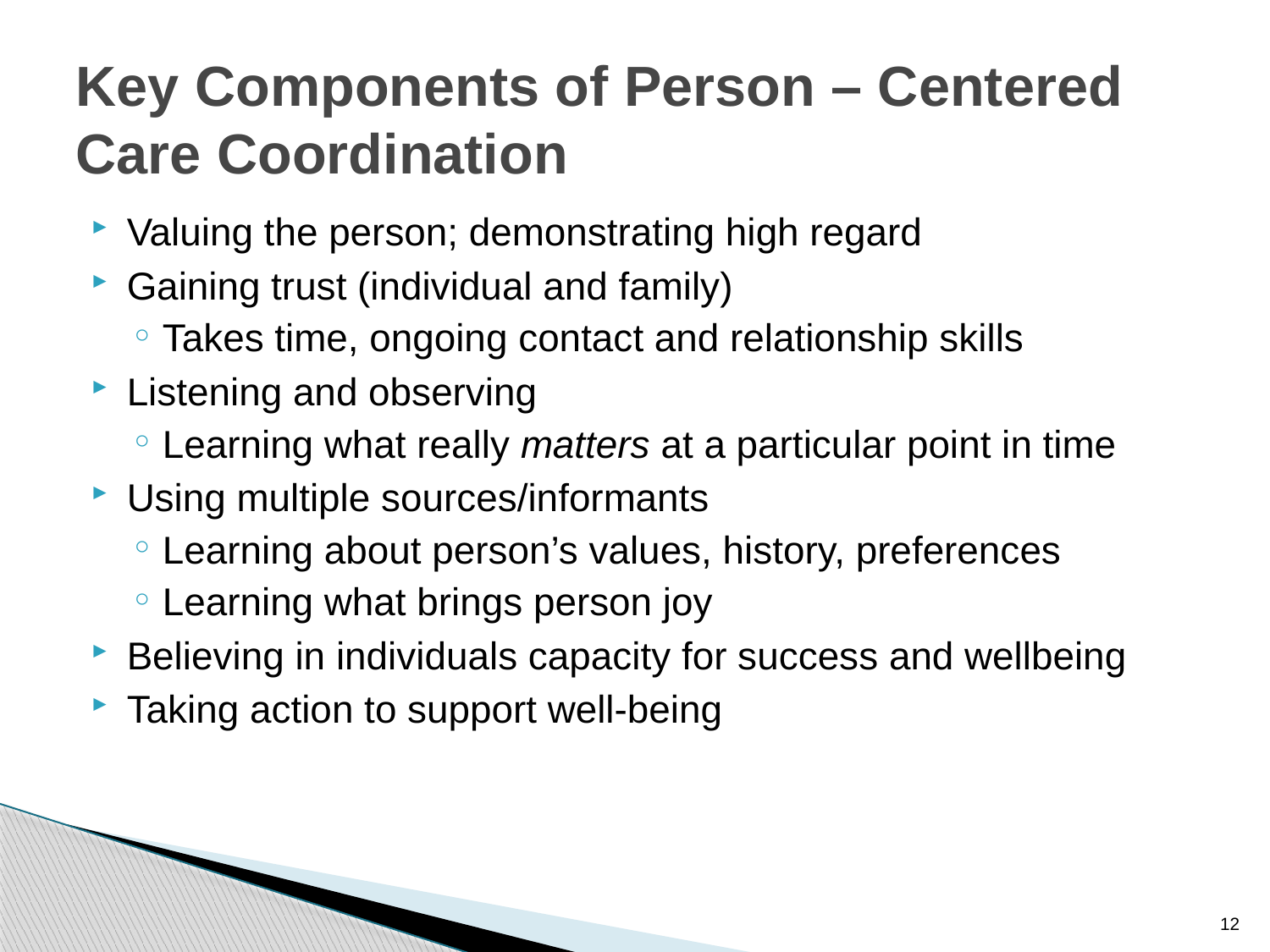

# Key Components of Person – Centered Care Coordination
Valuing the person; demonstrating high regard
Gaining trust (individual and family)
Takes time, ongoing contact and relationship skills
Listening and observing
Learning what really matters at a particular point in time
Using multiple sources/informants
Learning about person’s values, history, preferences
Learning what brings person joy
Believing in individuals capacity for success and wellbeing
Taking action to support well-being
12